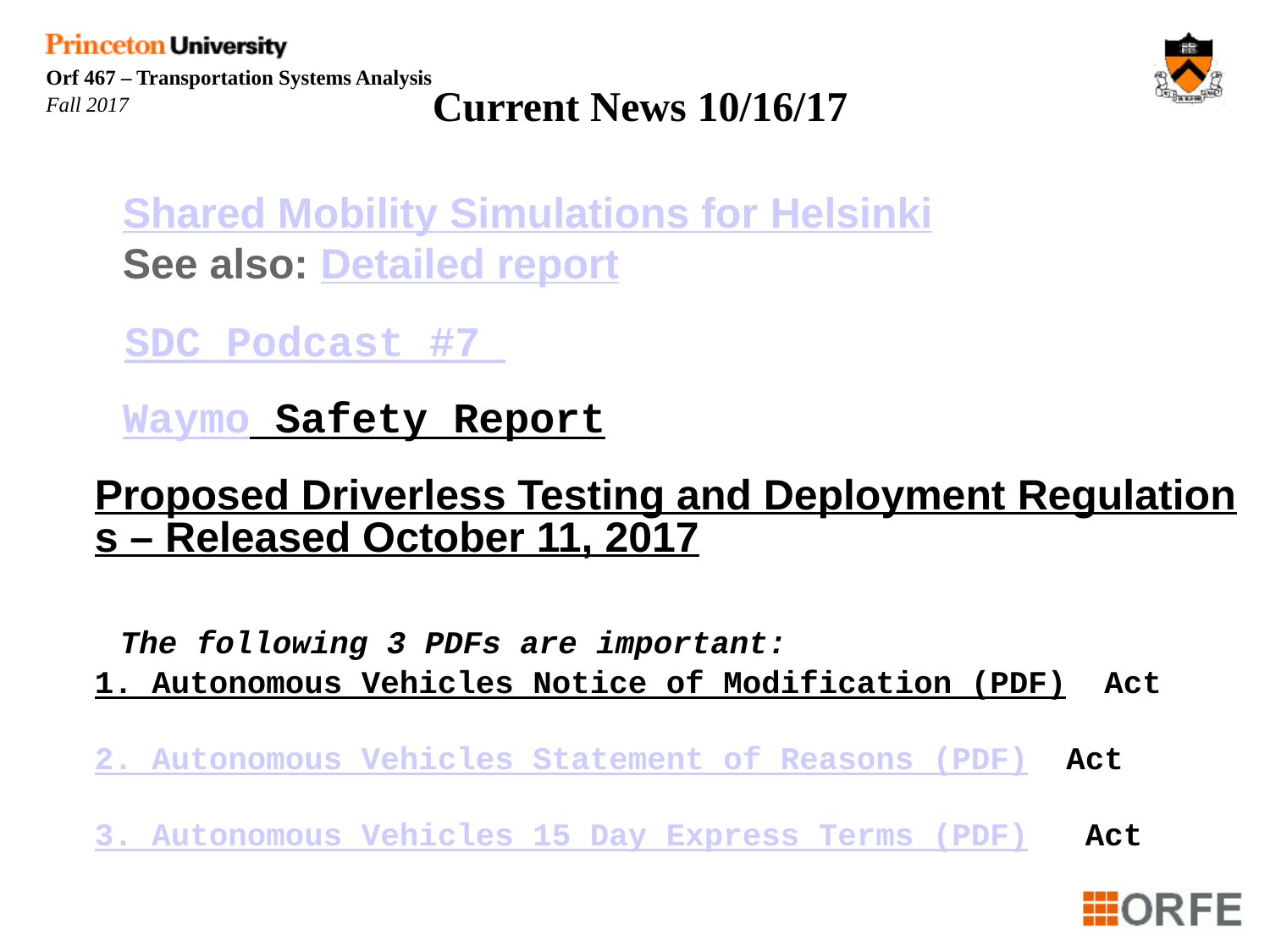

# Current News 10/16/17
Shared Mobility Simulations for Helsinki
See also: Detailed report
SDC Podcast #7
Waymo Safety Report
Proposed Driverless Testing and Deployment Regulations – Released October 11, 2017
 The following 3 PDFs are important:
1. Autonomous Vehicles Notice of Modification (PDF)  Act
2. Autonomous Vehicles Statement of Reasons (PDF)  Act
3. Autonomous Vehicles 15 Day Express Terms (PDF)   Act